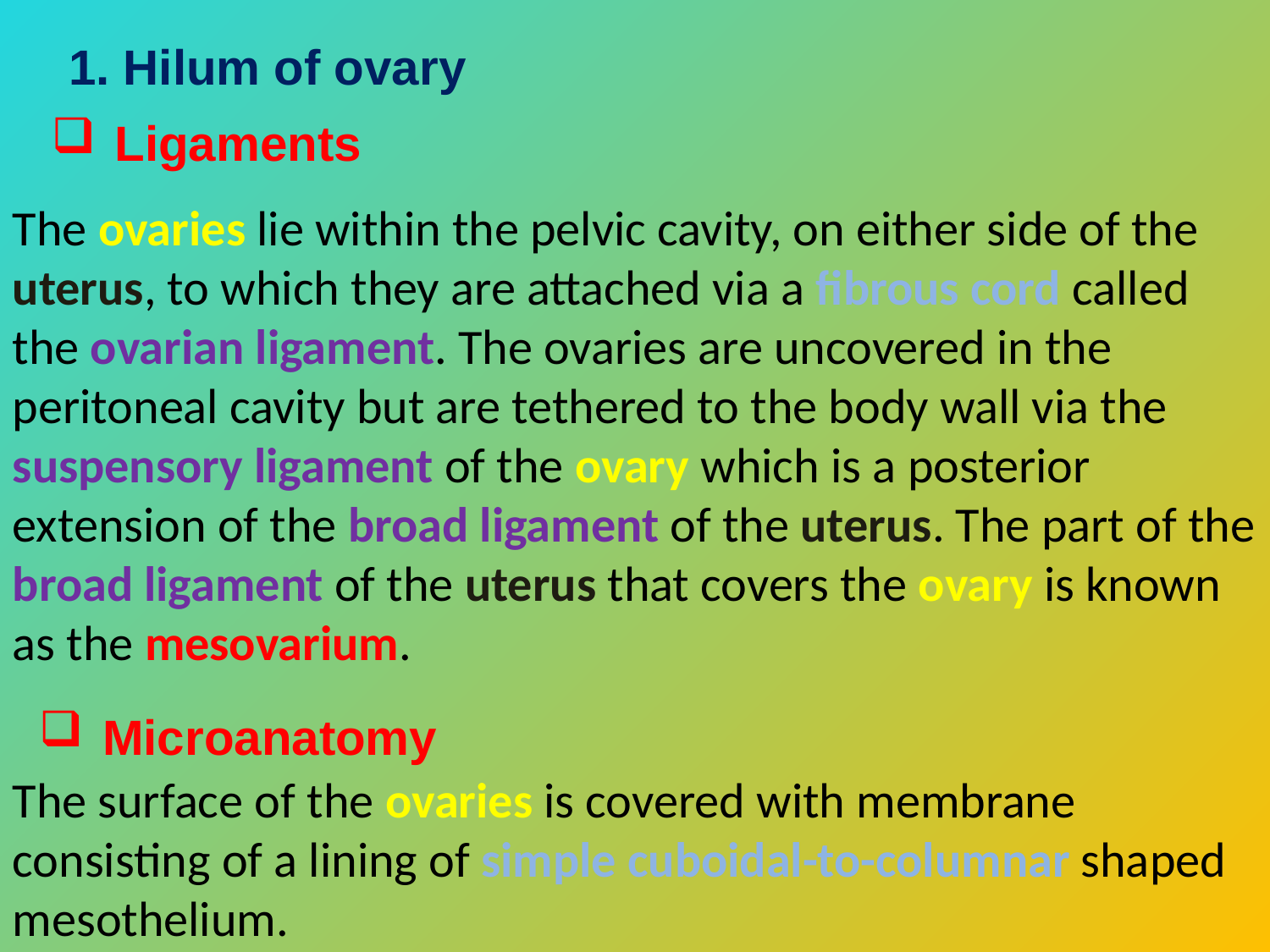

1. Hilum of ovary
Ligaments
The ovaries lie within the pelvic cavity, on either side of the uterus, to which they are attached via a fibrous cord called the ovarian ligament. The ovaries are uncovered in the peritoneal cavity but are tethered to the body wall via the suspensory ligament of the ovary which is a posterior extension of the broad ligament of the uterus. The part of the broad ligament of the uterus that covers the ovary is known as the mesovarium.
Microanatomy
The surface of the ovaries is covered with membrane consisting of a lining of simple cuboidal-to-columnar shaped mesothelium.